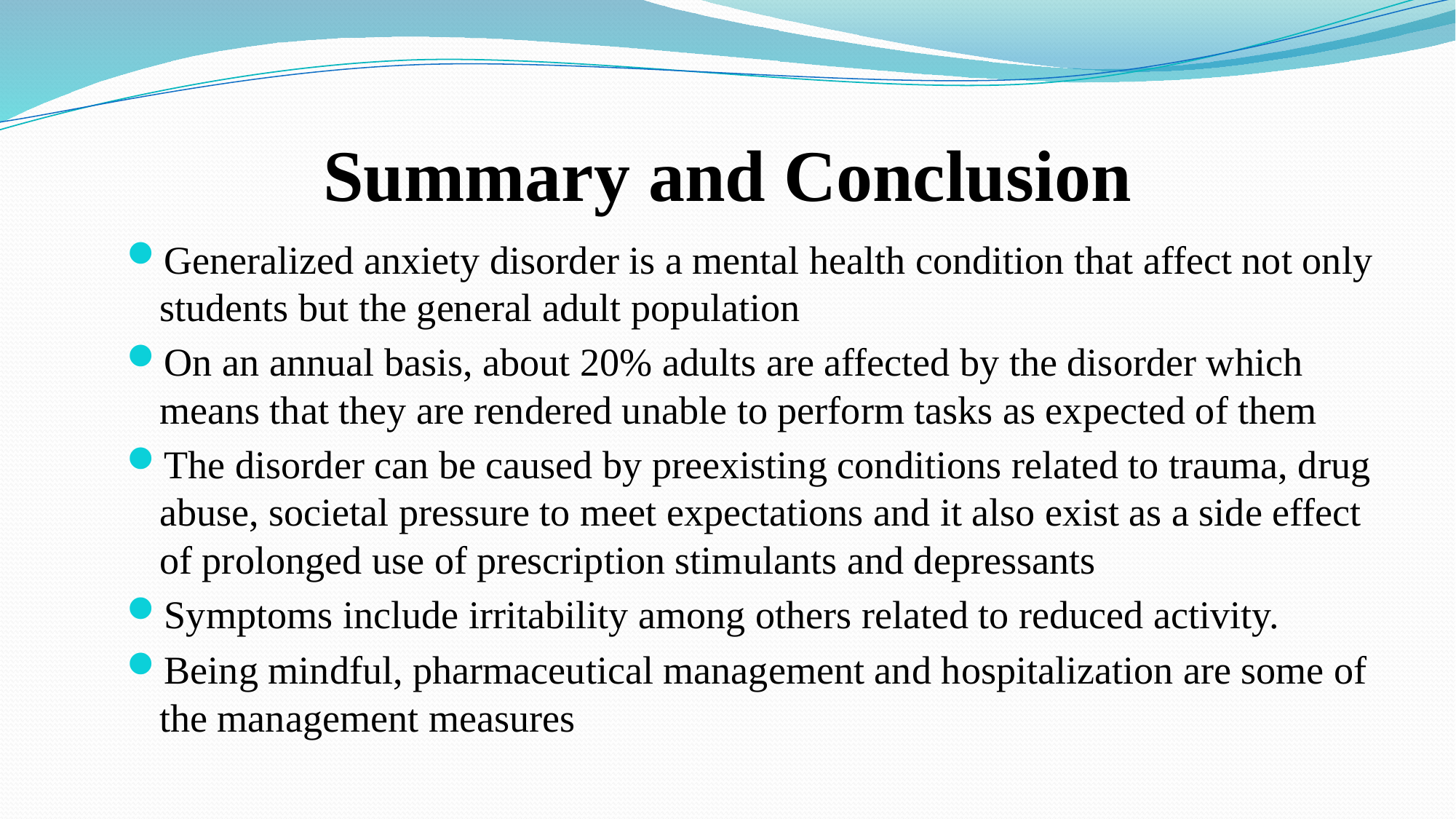

# Summary and Conclusion
Generalized anxiety disorder is a mental health condition that affect not only students but the general adult population
On an annual basis, about 20% adults are affected by the disorder which means that they are rendered unable to perform tasks as expected of them
The disorder can be caused by preexisting conditions related to trauma, drug abuse, societal pressure to meet expectations and it also exist as a side effect of prolonged use of prescription stimulants and depressants
Symptoms include irritability among others related to reduced activity.
Being mindful, pharmaceutical management and hospitalization are some of the management measures